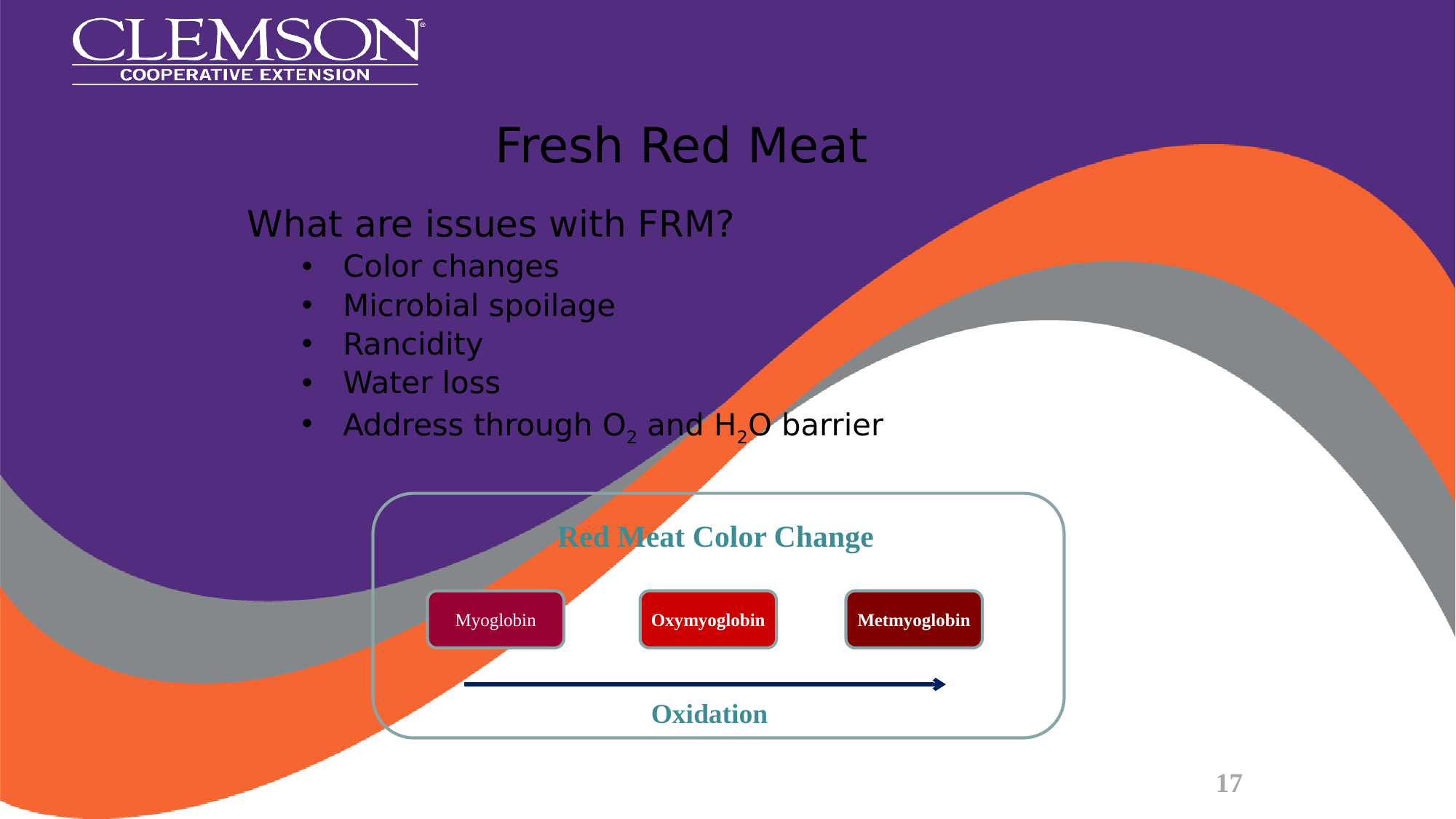

# Fresh Red Meat
What are issues with FRM?
Color changes
Microbial spoilage
Rancidity
Water loss
Address through O2 and H2O barrier

Red Meat Color Change
Myoglobin
Oxymyoglobin
Metmyoglobin
Oxidation
17